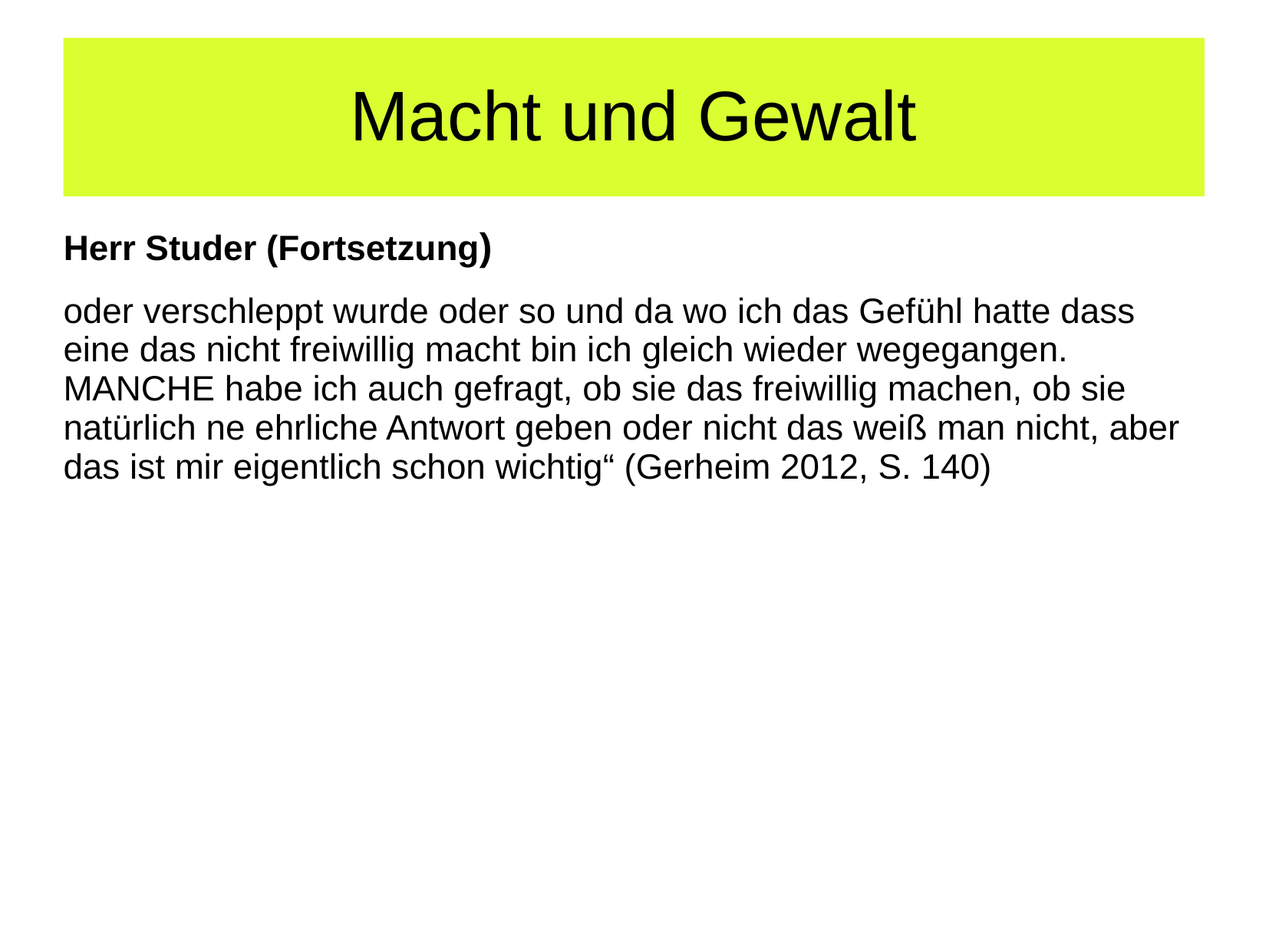

# Macht und Gewalt
Herr Studer (Fortsetzung)
oder verschleppt wurde oder so und da wo ich das Gefühl hatte dass eine das nicht freiwillig macht bin ich gleich wieder wegegangen. MANCHE habe ich auch gefragt, ob sie das freiwillig machen, ob sie natürlich ne ehrliche Antwort geben oder nicht das weiß man nicht, aber das ist mir eigentlich schon wichtig“ (Gerheim 2012, S. 140)